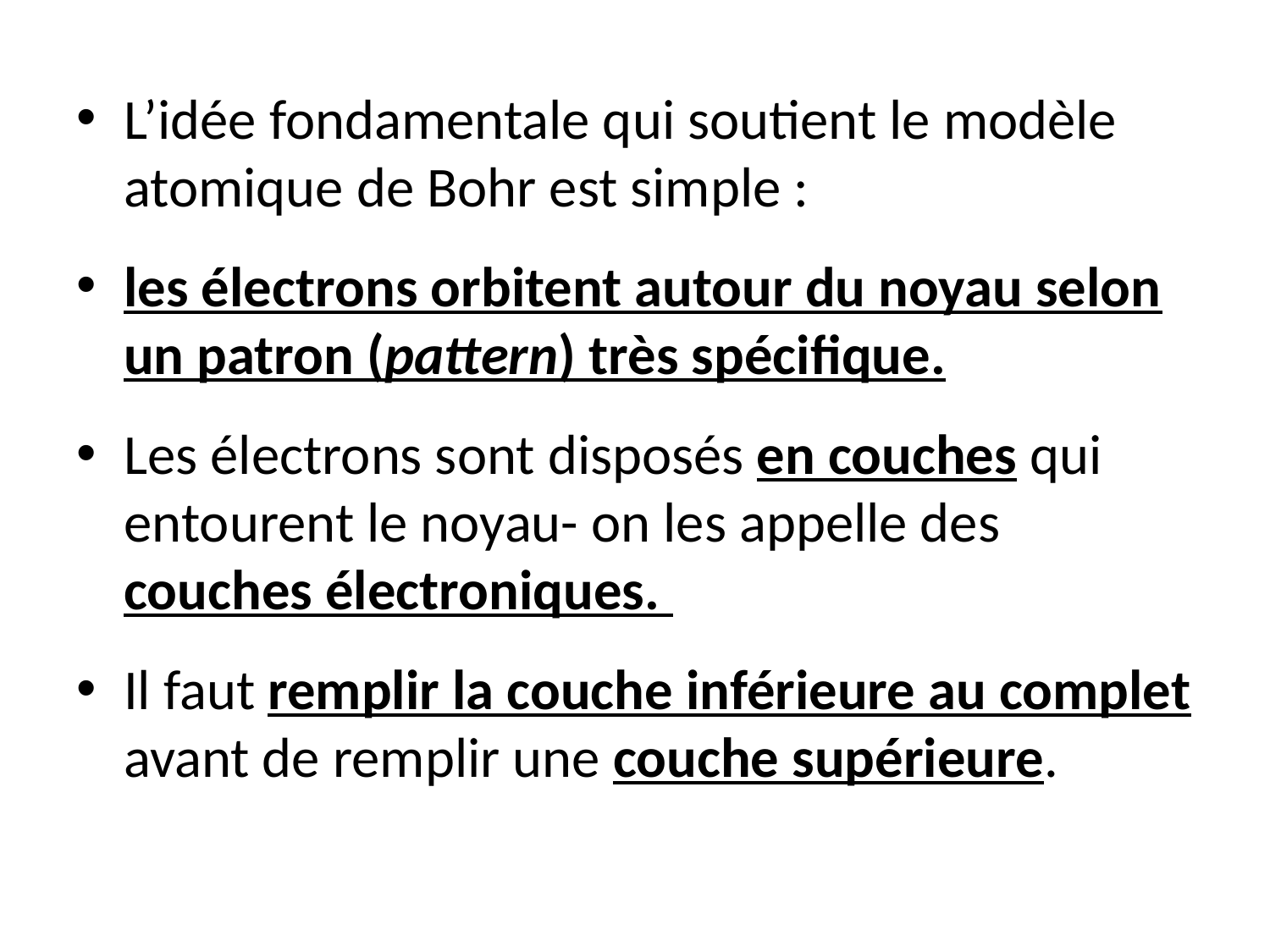

L’idée fondamentale qui soutient le modèle atomique de Bohr est simple :
les électrons orbitent autour du noyau selon un patron (pattern) très spécifique.
Les électrons sont disposés en couches qui entourent le noyau- on les appelle des couches électroniques.
Il faut remplir la couche inférieure au complet avant de remplir une couche supérieure.